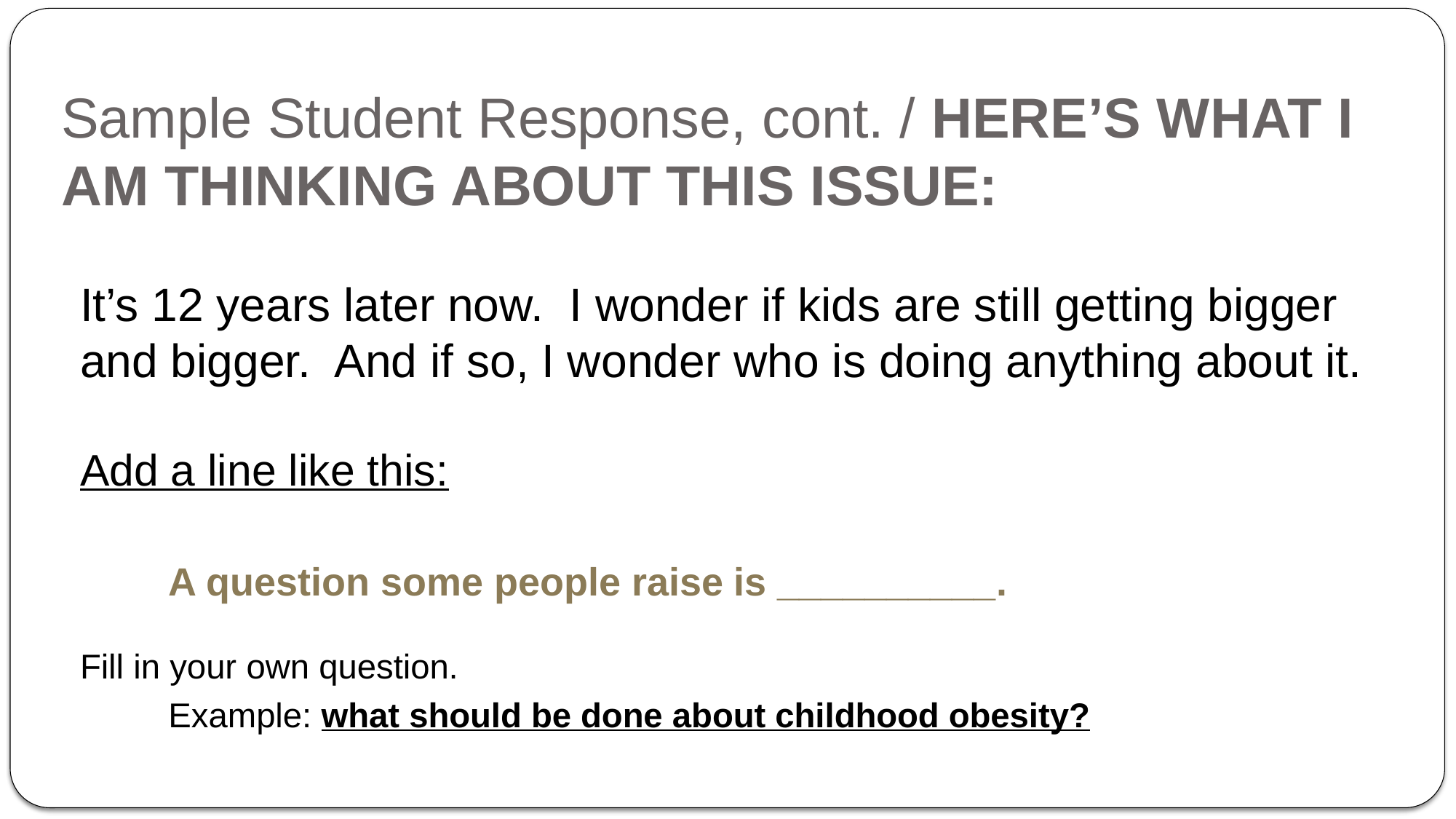

# Sample Student Response, cont. / Here’s what I am thinking about this issue:
It’s 12 years later now.  I wonder if kids are still getting bigger and bigger.  And if so, I wonder who is doing anything about it.

Add a line like this:

	A question some people raise is __________.
Fill in your own question.
		Example: what should be done about childhood obesity?